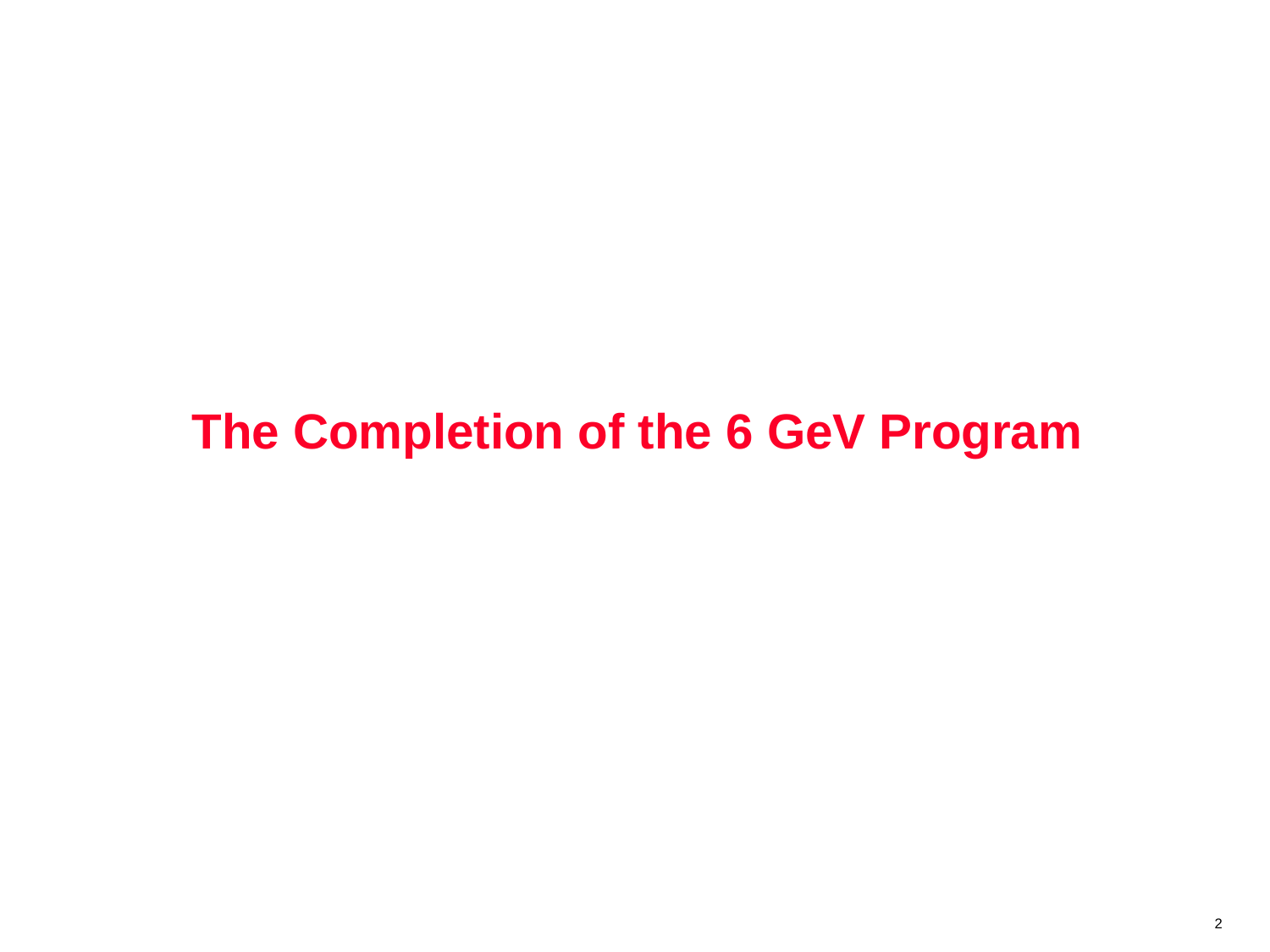

# The Completion of the 6 GeV Program